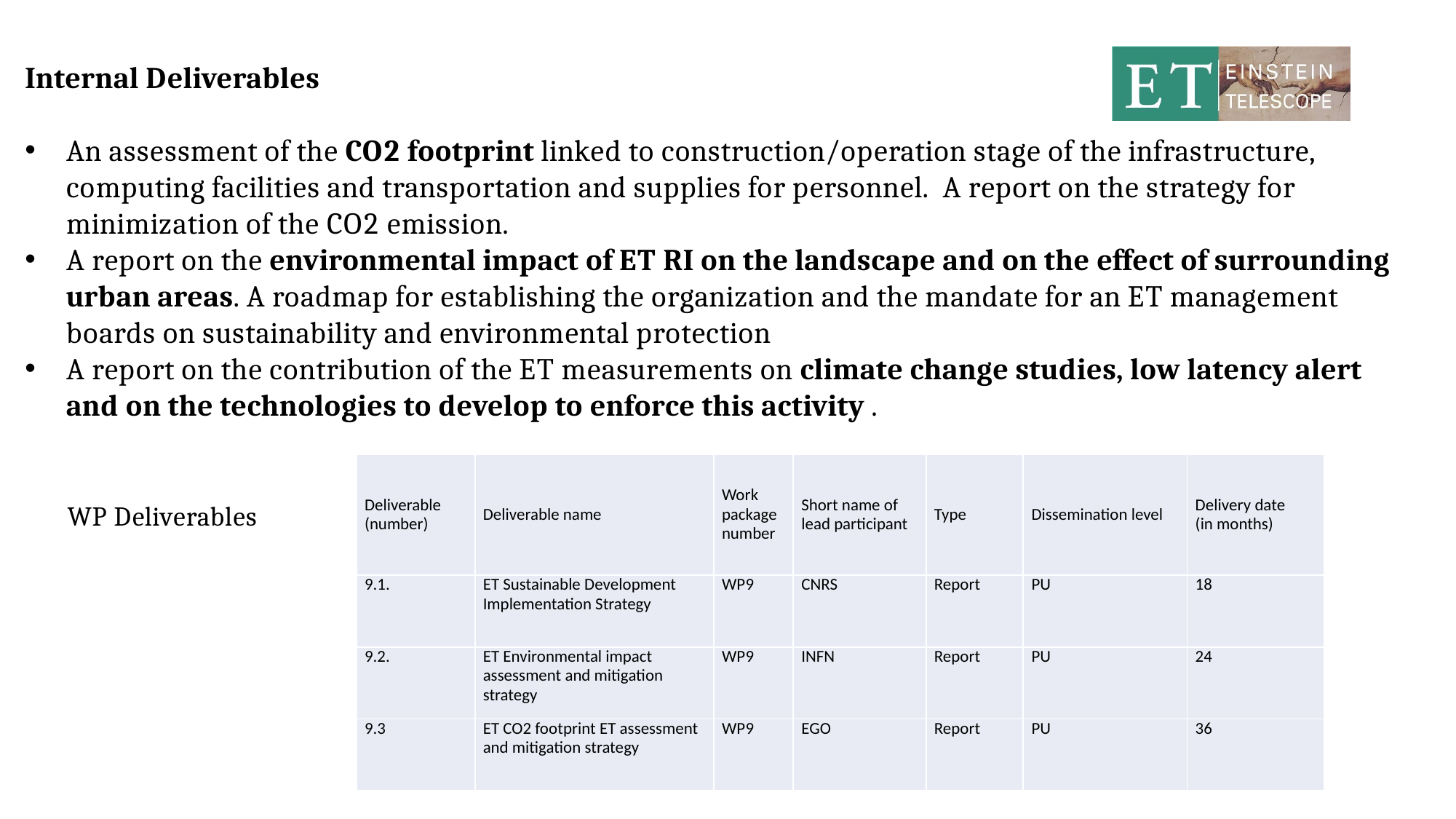

Internal Deliverables

An assessment of the CO2 footprint linked to construction/operation stage of the infrastructure, computing facilities and transportation and supplies for personnel.  A report on the strategy for minimization of the CO2 emission.
A report on the environmental impact of ET RI on the landscape and on the effect of surrounding urban areas. A roadmap for establishing the organization and the mandate for an ET management boards on sustainability and environmental protection
A report on the contribution of the ET measurements on climate change studies, low latency alert and on the technologies to develop to enforce this activity .

| Deliverable (number) | Deliverable name | Work package number | Short name of lead participant | Type | Dissemination level | Delivery date (in months) |
| --- | --- | --- | --- | --- | --- | --- |
| 9.1. | ET Sustainable Development Implementation Strategy | WP9 | CNRS | Report | PU | 18 |
| 9.2. | ET Environmental impact assessment and mitigation strategy | WP9 | INFN | Report | PU | 24 |
| 9.3 | ET CO2 footprint ET assessment and mitigation strategy | WP9 | EGO | Report | PU | 36 |
WP Deliverables